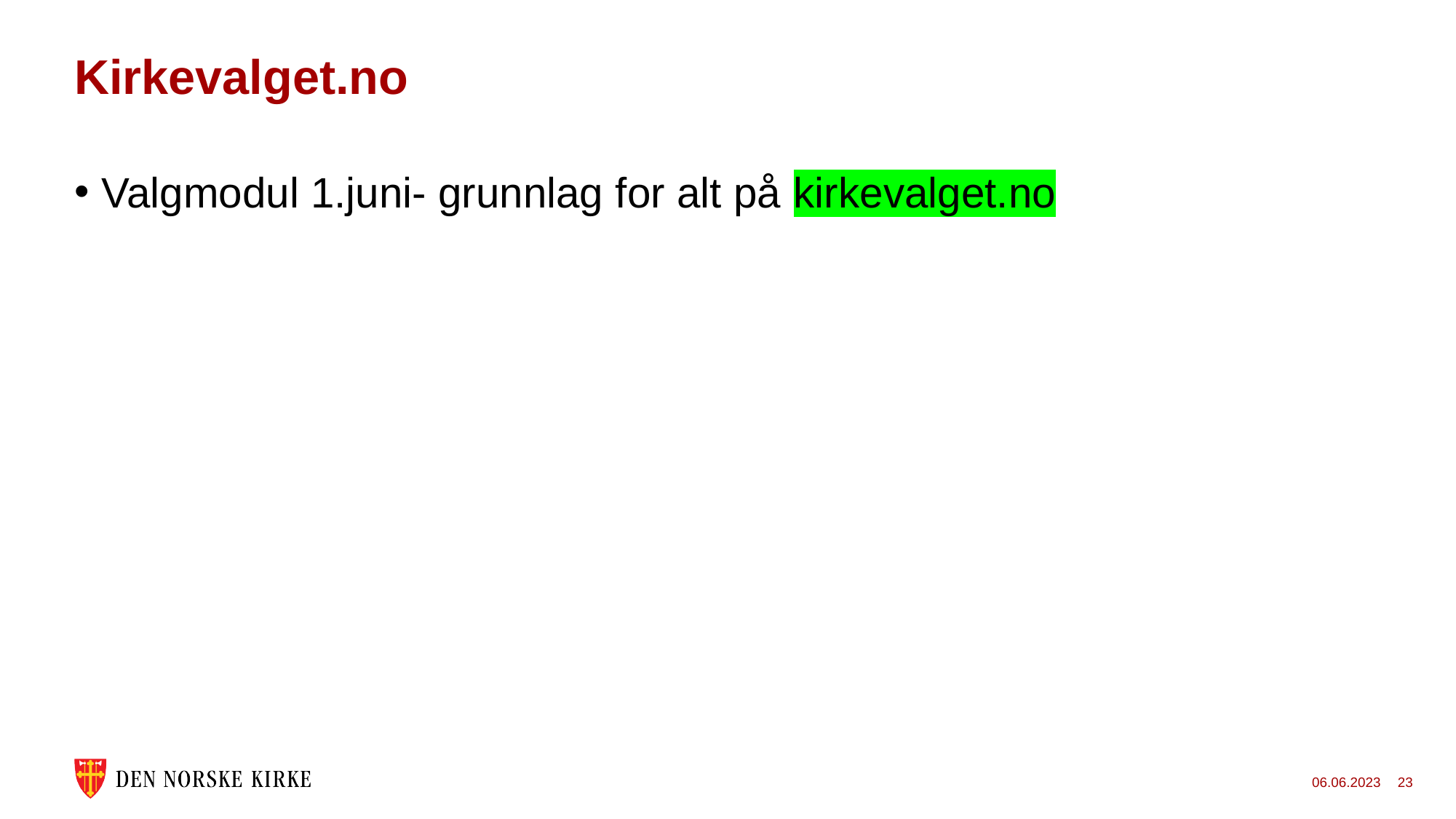

# Kirkevalget.no
Valgmodul 1.juni- grunnlag for alt på kirkevalget.no

06.06.2023
23